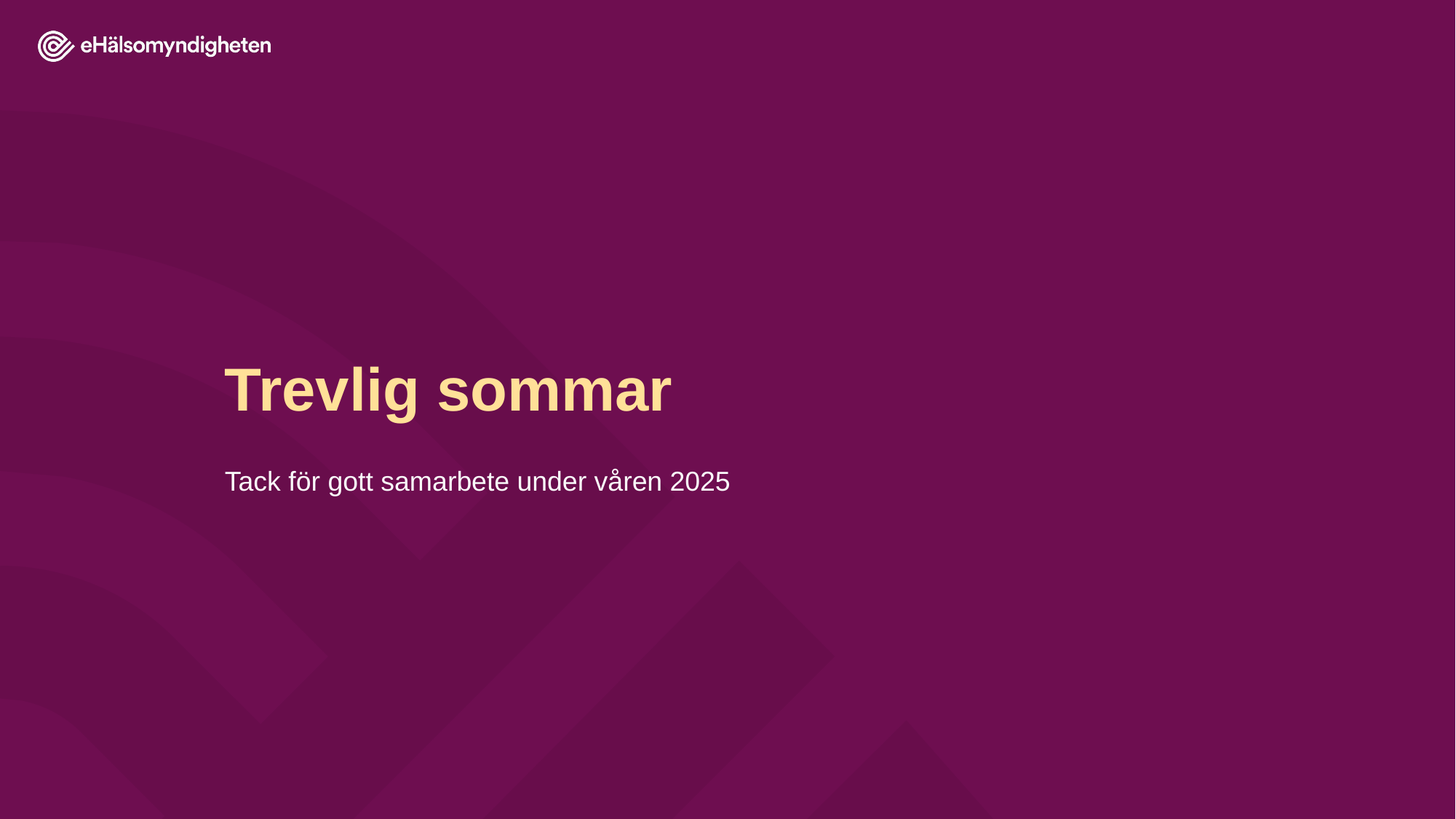

# Trevlig sommar
Tack för gott samarbete under våren 2025